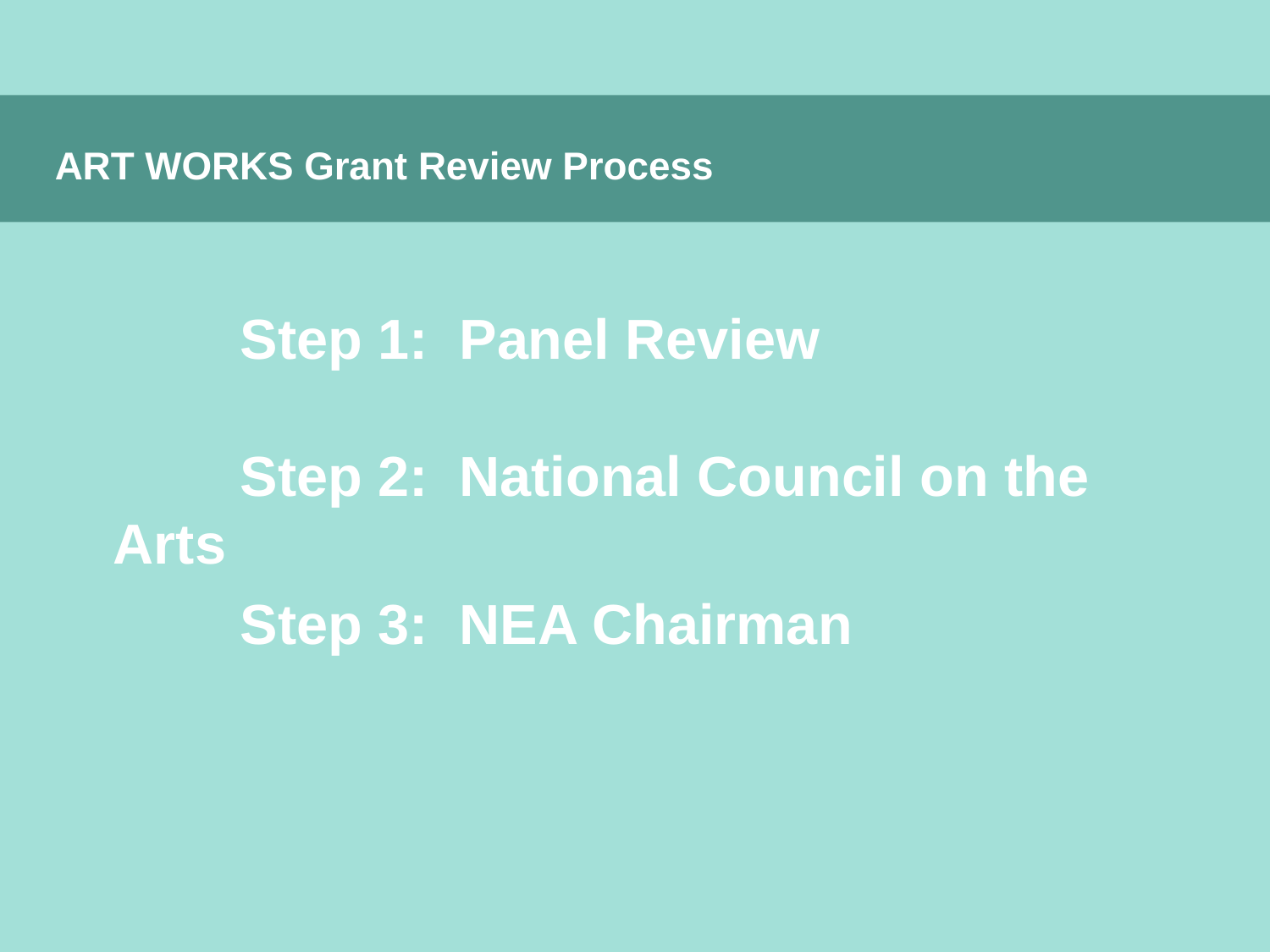

ART WORKS Grant Review Process
		Step 1:  Panel Review
		Step 2:  National Council on the Arts
		Step 3:  NEA Chairman